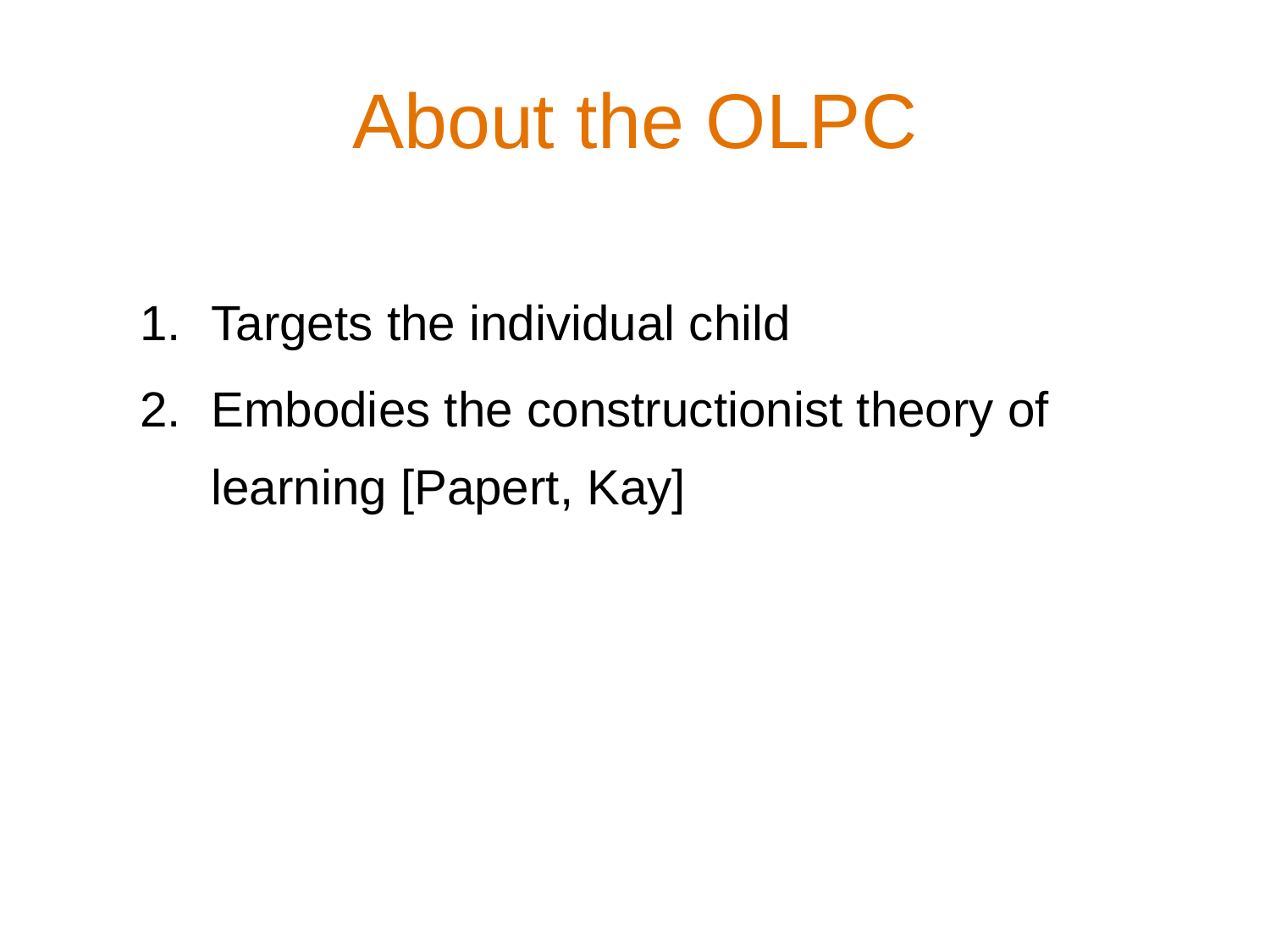

# About the OLPC
Targets the individual child
Embodies the constructionist theory of learning [Papert, Kay]